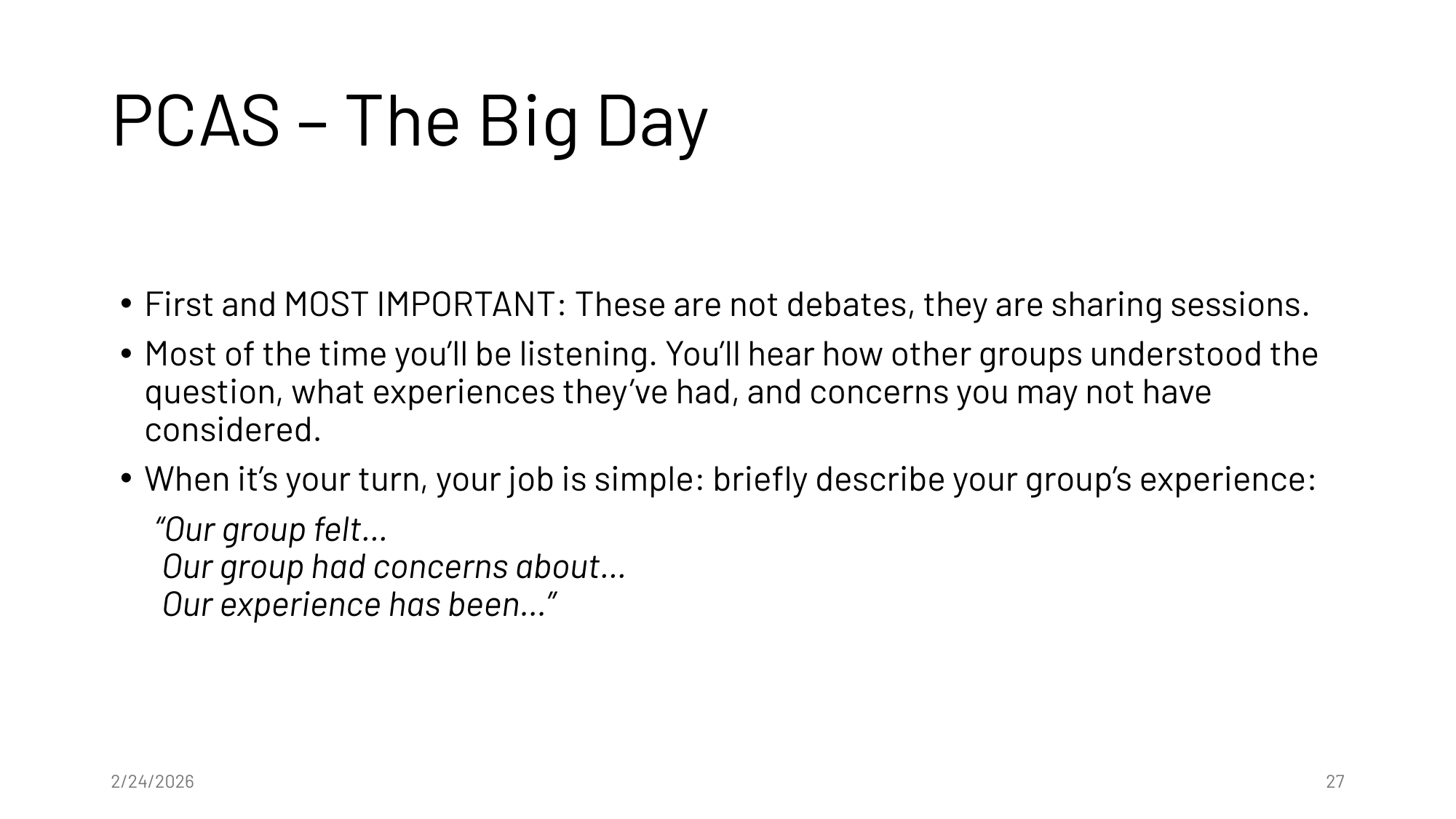

# PCAS – The Big Day
First and MOST IMPORTANT: These are not debates, they are sharing sessions.
Most of the time you’ll be listening. You’ll hear how other groups understood the question, what experiences they’ve had, and concerns you may not have considered.
When it’s your turn, your job is simple: briefly describe your group’s experience:
 “Our group felt…
  Our group had concerns about…
  Our experience has been…”
2/24/2026

27